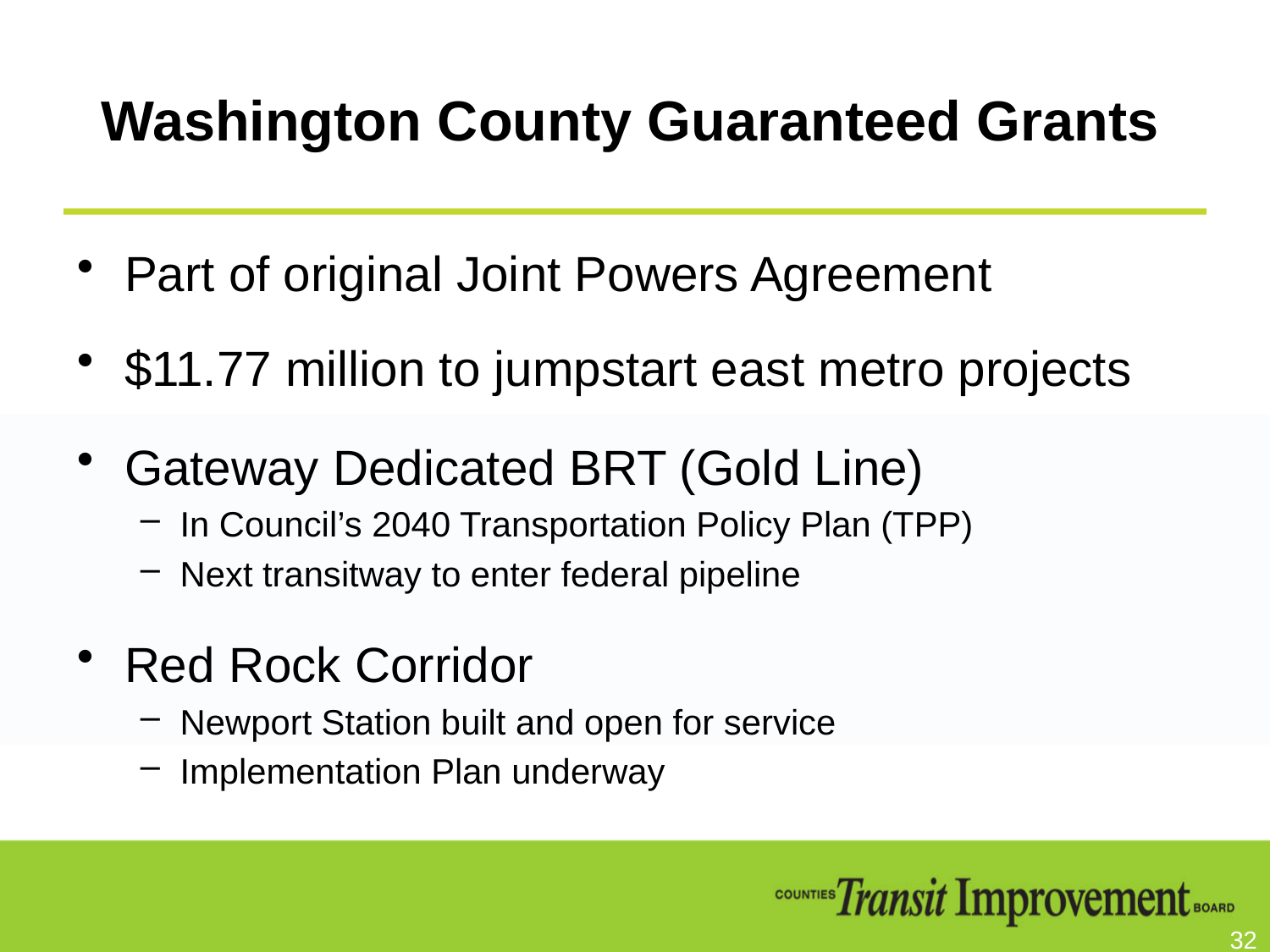

# Washington County Guaranteed Grants
Part of original Joint Powers Agreement
$11.77 million to jumpstart east metro projects

Gateway Dedicated BRT (Gold Line)
In Council’s 2040 Transportation Policy Plan (TPP)
Next transitway to enter federal pipeline

Red Rock Corridor
Newport Station built and open for service
Implementation Plan underway

32